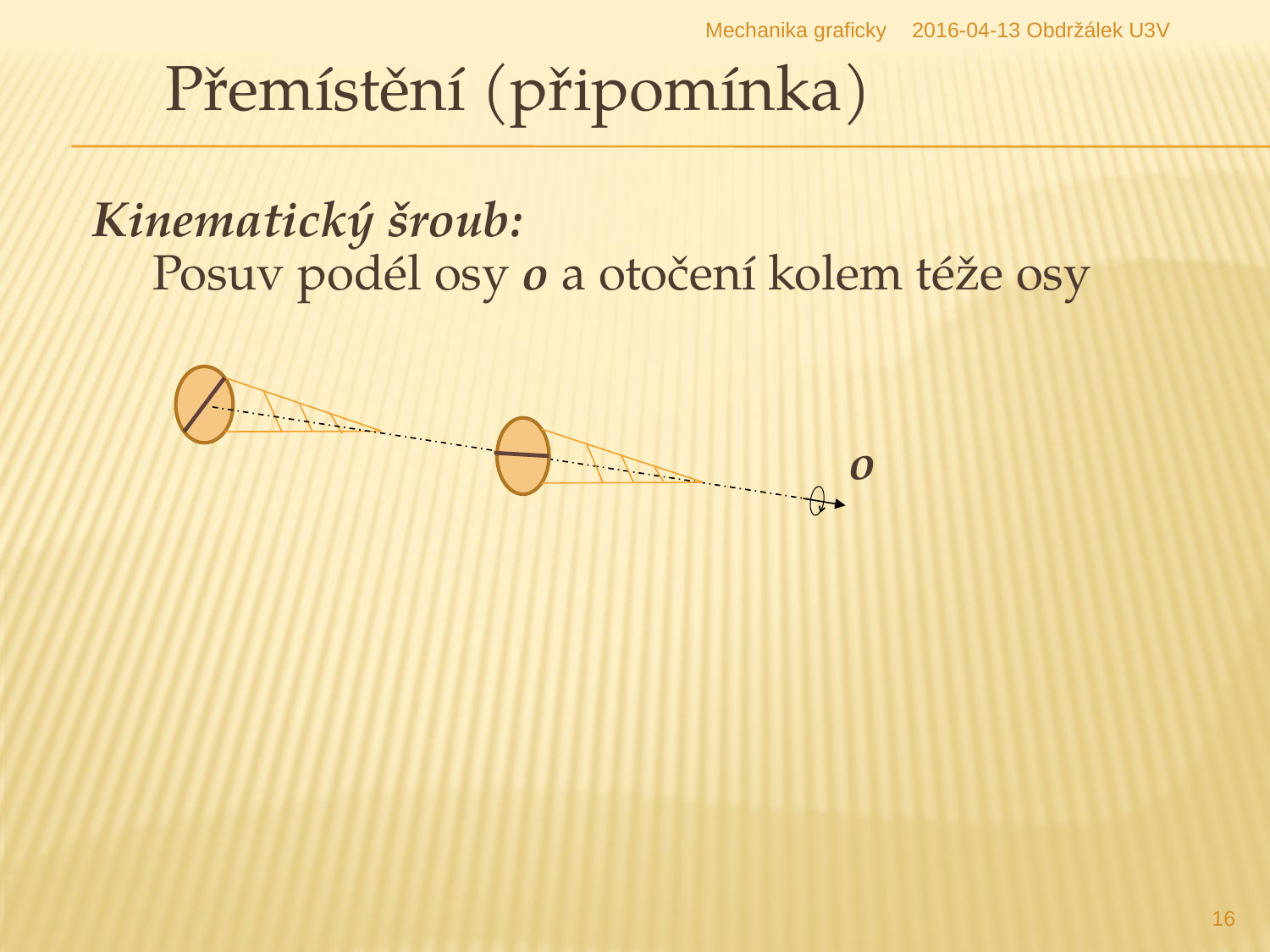

Mechanika graficky
2016-04-13 Obdržálek U3V
# Přemístění (připomínka)
Kinematický šroub:
Posuv podél osy o a otočení kolem téže osy

						     o

16